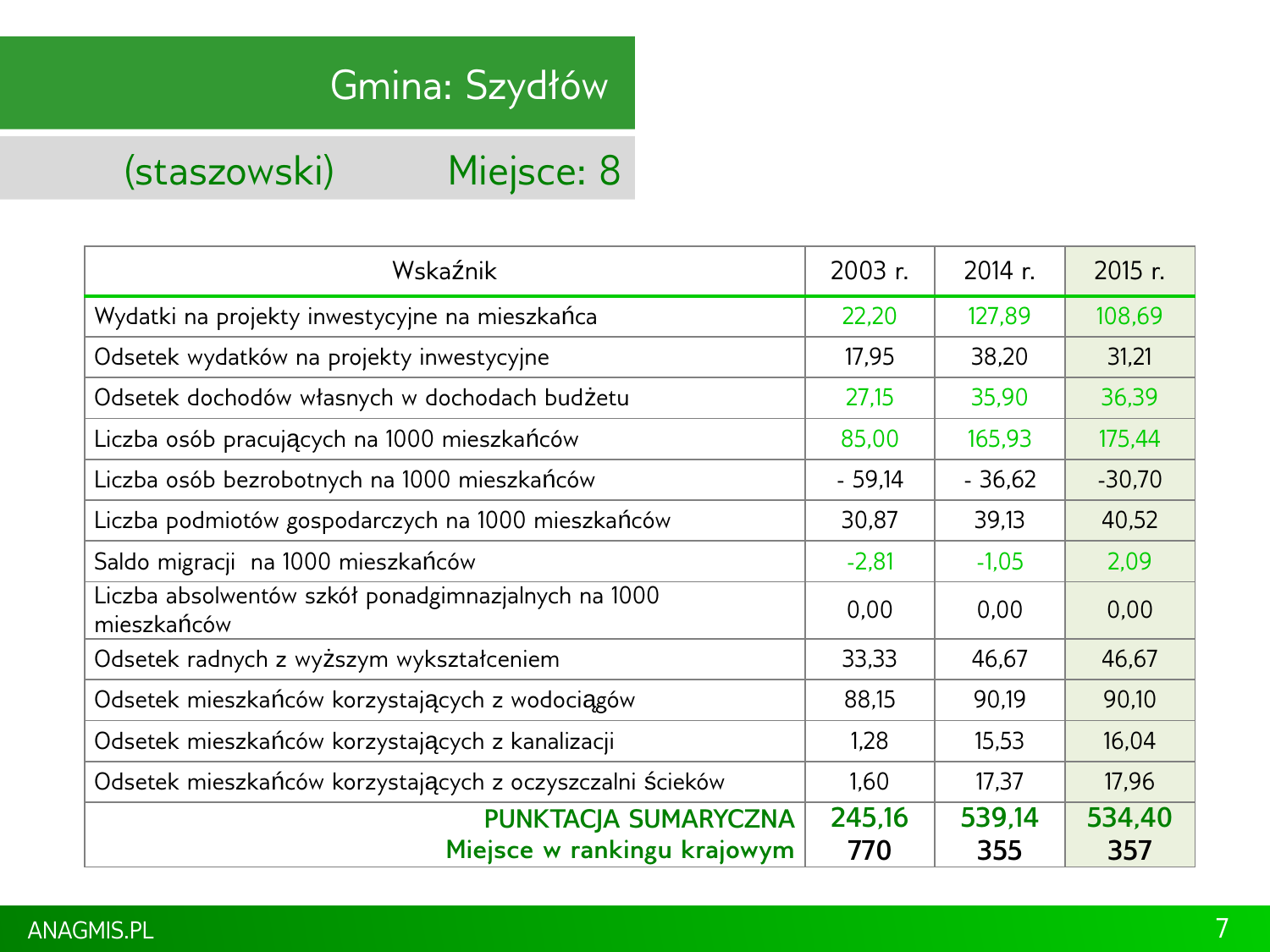

Gmina: Szydłów

(staszowski)         Miejsce: 8
| Wskaźnik | 2003 r. | 2014 r. | 2015 r. |
| --- | --- | --- | --- |
| Wydatki na projekty inwestycyjne na mieszkańca | 22,20 | 127,89 | 108,69 |
| Odsetek wydatków na projekty inwestycyjne | 17,95 | 38,20 | 31,21 |
| Odsetek dochodów własnych w dochodach budżetu | 27,15 | 35,90 | 36,39 |
| Liczba osób pracujących na 1000 mieszkańców | 85,00 | 165,93 | 175,44 |
| Liczba osób bezrobotnych na 1000 mieszkańców | - 59,14 | - 36,62 | -30,70 |
| Liczba podmiotów gospodarczych na 1000 mieszkańców | 30,87 | 39,13 | 40,52 |
| Saldo migracji na 1000 mieszkańców | -2,81 | -1,05 | 2,09 |
| Liczba absolwentów szkół ponadgimnazjalnych na 1000 mieszkańców | 0,00 | 0,00 | 0,00 |
| Odsetek radnych z wyższym wykształceniem | 33,33 | 46,67 | 46,67 |
| Odsetek mieszkańców korzystających z wodociągów | 88,15 | 90,19 | 90,10 |
| Odsetek mieszkańców korzystających z kanalizacji | 1,28 | 15,53 | 16,04 |
| Odsetek mieszkańców korzystających z oczyszczalni ścieków | 1,60 | 17,37 | 17,96 |
| PUNKTACJA SUMARYCZNA Miejsce w rankingu krajowym | 245,16 770 | 539,14 355 | 534,40 357 |
7

ANAGMIS.PL